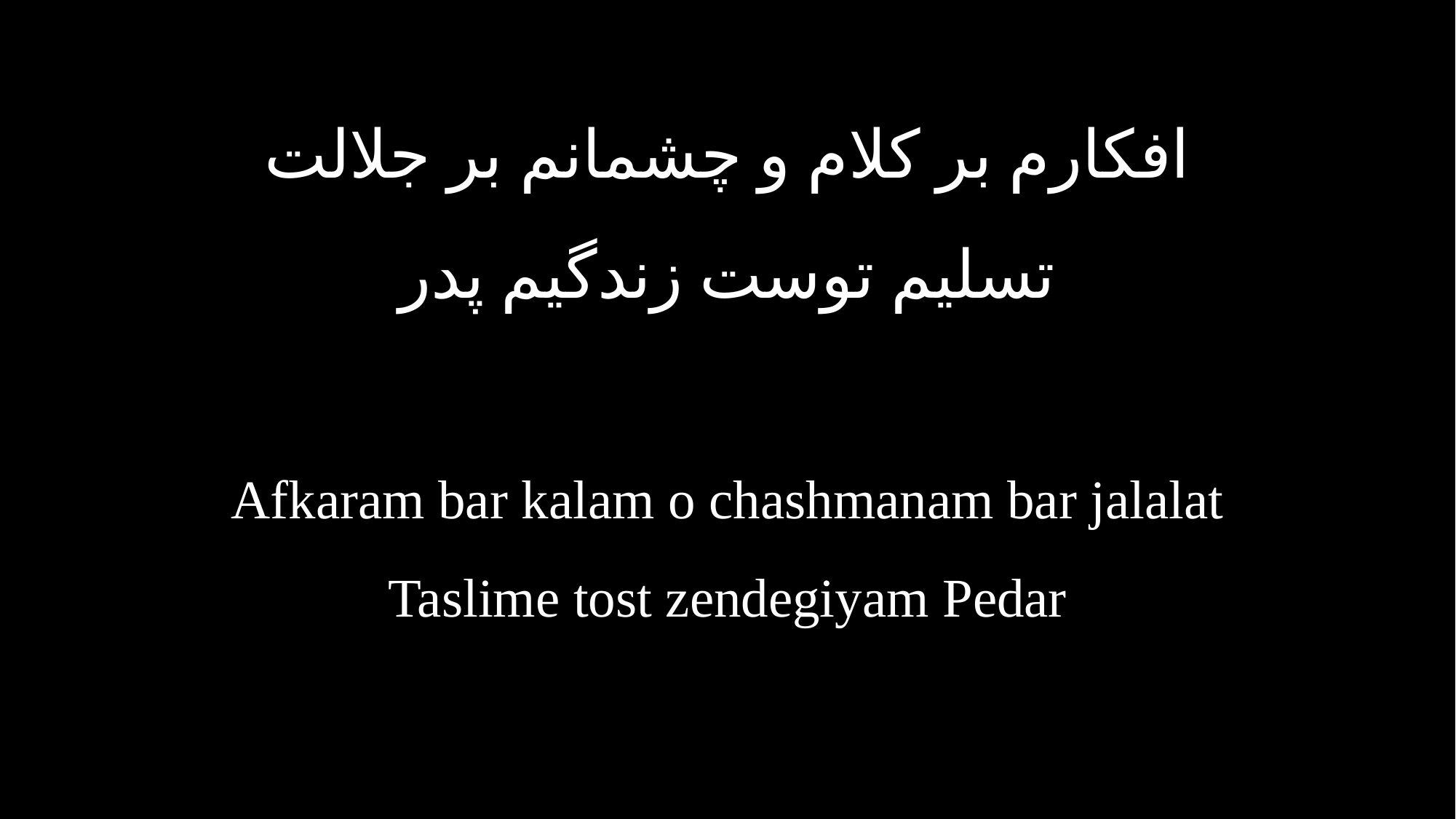

افکارم بر کلام و چشمانم بر جلالت
تسلیم توست زندگیم پدر

Afkaram bar kalam o chashmanam bar jalalat
Taslime tost zendegiyam Pedar